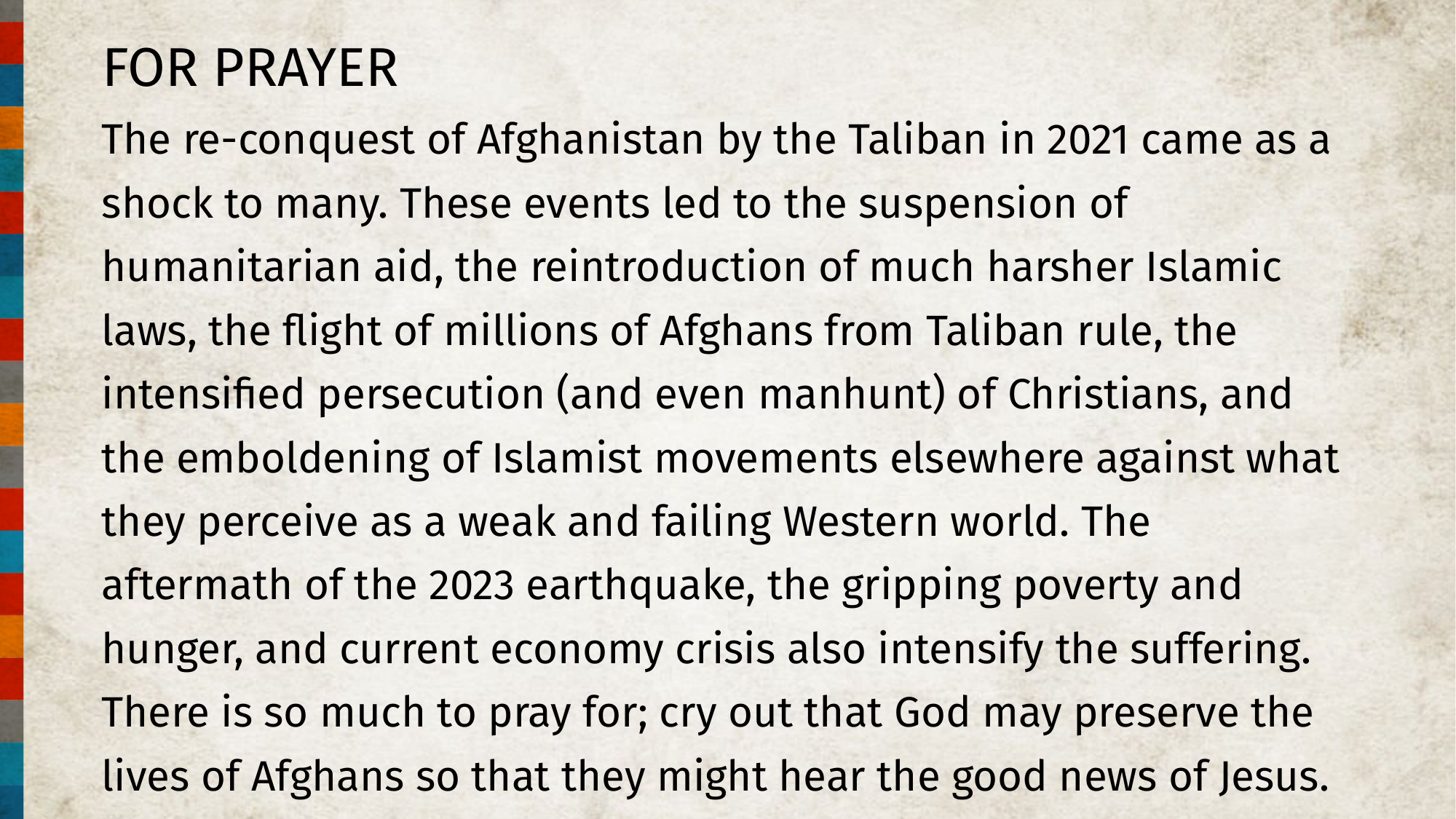

FOR PRAYER
The re-conquest of Afghanistan by the Taliban in 2021 came as a shock to many. These events led to the suspension of humanitarian aid, the reintroduction of much harsher Islamic laws, the flight of millions of Afghans from Taliban rule, the intensified persecution (and even manhunt) of Christians, and the emboldening of Islamist movements elsewhere against what they perceive as a weak and failing Western world. The aftermath of the 2023 earthquake, the gripping poverty and hunger, and current economy crisis also intensify the suffering. There is so much to pray for; cry out that God may preserve the lives of Afghans so that they might hear the good news of Jesus.